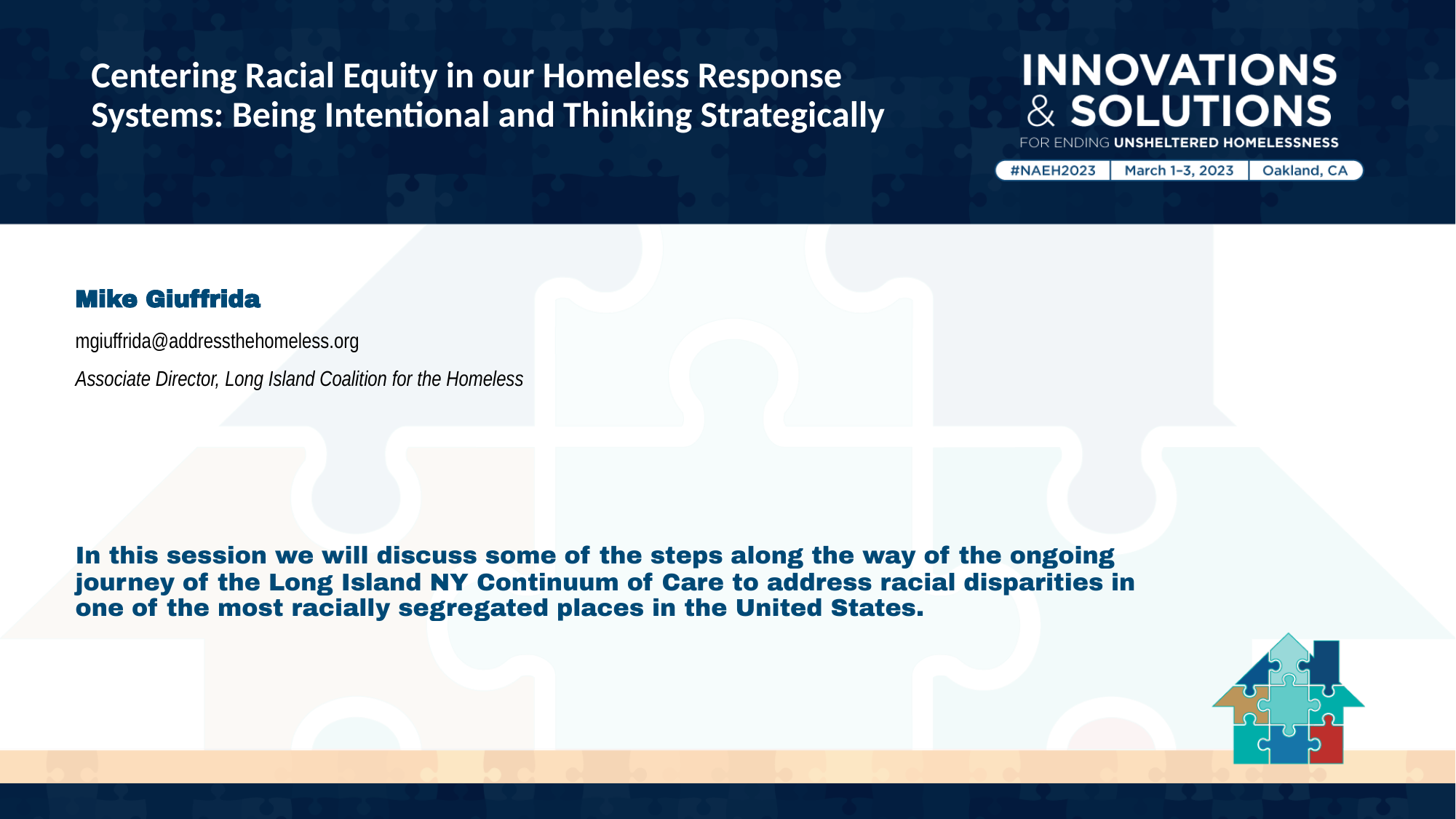

# Centering Racial Equity in our Homeless Response Systems: Being Intentional and Thinking Strategically
Mike Giuffrida
mgiuffrida@addressthehomeless.org
Associate Director, Long Island Coalition for the Homeless
In this session we will discuss some of the steps along the way of the ongoing journey of the Long Island NY Continuum of Care to address racial disparities in one of the most racially segregated places in the United States.